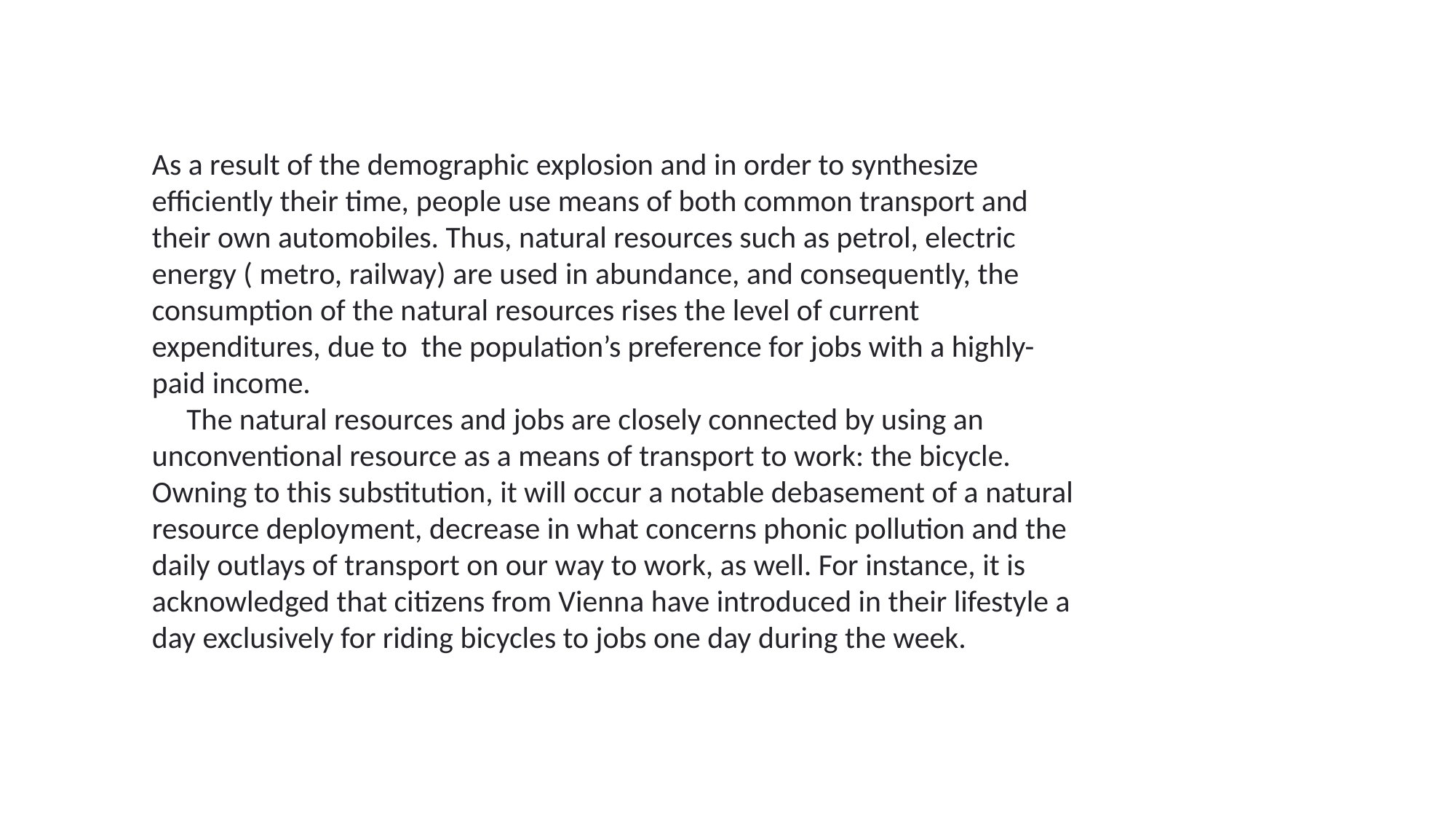

As a result of the demographic explosion and in order to synthesize efficiently their time, people use means of both common transport and their own automobiles. Thus, natural resources such as petrol, electric energy ( metro, railway) are used in abundance, and consequently, the consumption of the natural resources rises the level of current expenditures, due to  the population’s preference for jobs with a highly-paid income.
     The natural resources and jobs are closely connected by using an unconventional resource as a means of transport to work: the bicycle. Owning to this substitution, it will occur a notable debasement of a natural resource deployment, decrease in what concerns phonic pollution and the daily outlays of transport on our way to work, as well. For instance, it is acknowledged that citizens from Vienna have introduced in their lifestyle a day exclusively for riding bicycles to jobs one day during the week.